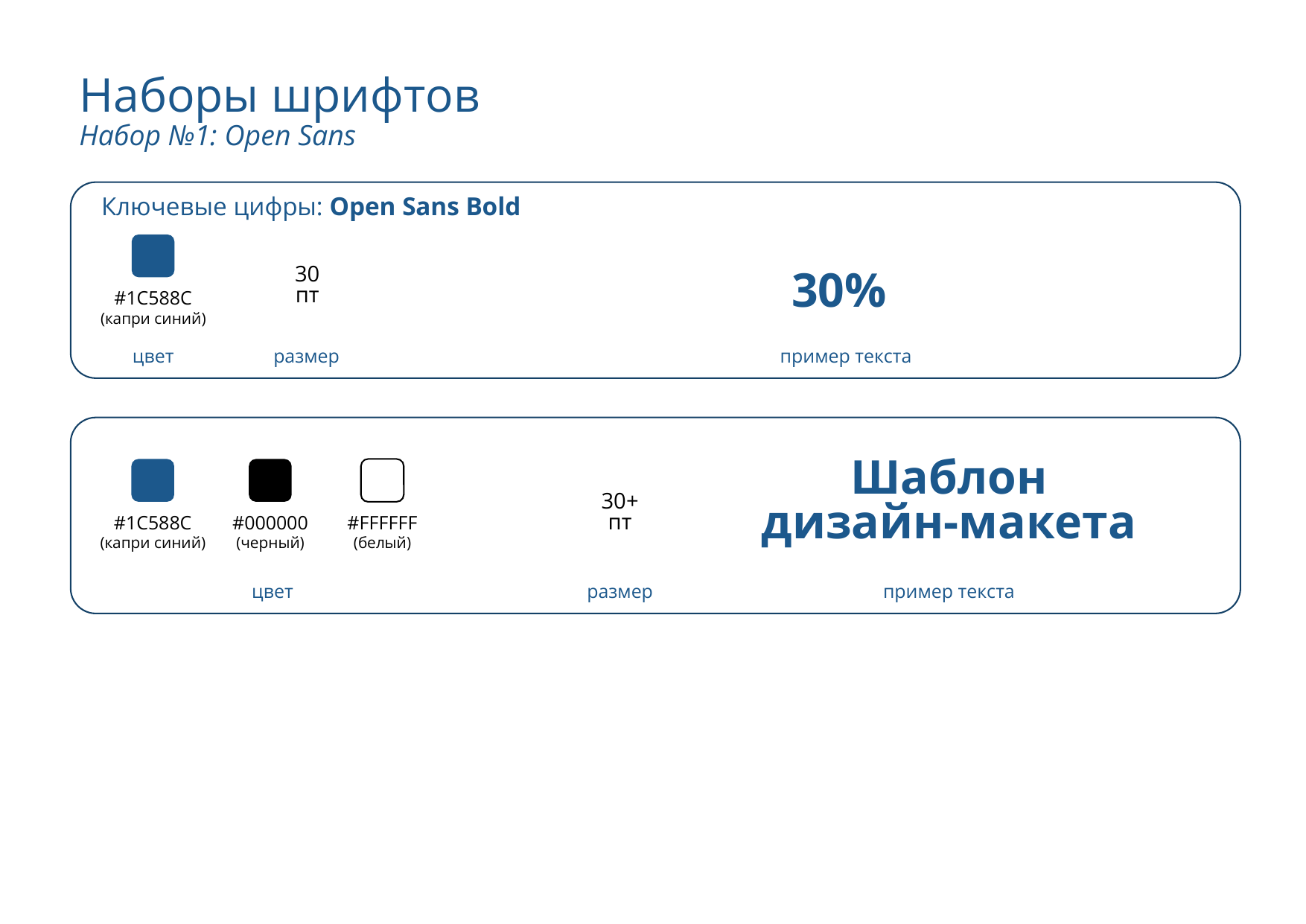

# Наборы шрифтов Набор №1: Open Sans

Ключевые цифры: Open Sans Bold

#1C588C
(капри синий)
30%
30
пт
цвет
размер
пример текста

Шаблон
дизайн-макета

#1C588C
(капри синий)

#000000
(черный)

#FFFFFF
(белый)
30+
пт
цвет
размер
пример текста